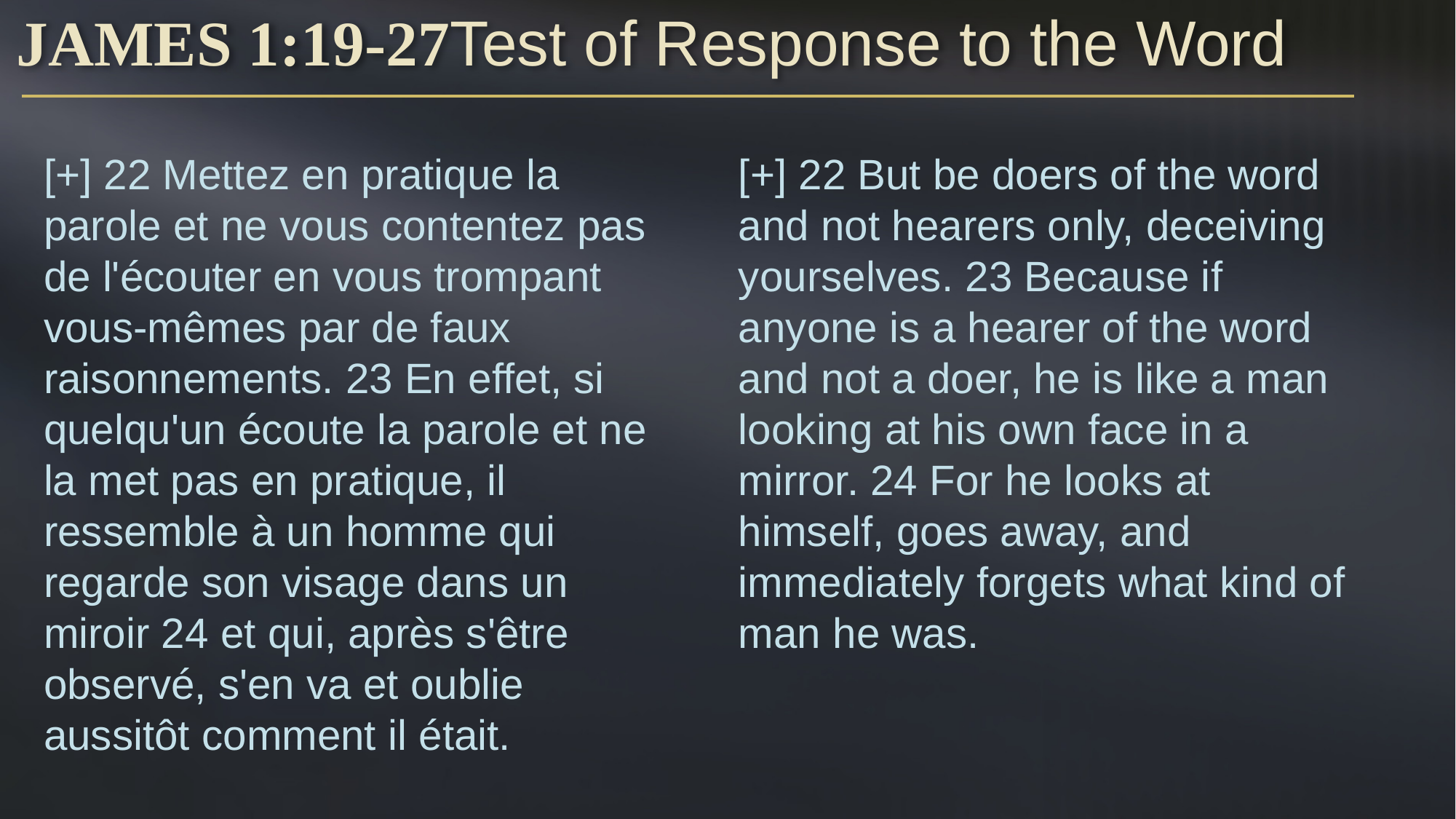

# James 1:19-27	Test of Response to the Word
[+] 22 Mettez en pratique la parole et ne vous contentez pas de l'écouter en vous trompant vous-mêmes par de faux raisonnements. 23 En effet, si quelqu'un écoute la parole et ne la met pas en pratique, il ressemble à un homme qui regarde son visage dans un miroir 24 et qui, après s'être observé, s'en va et oublie aussitôt comment il était.
[+] 22 But be doers of the word and not hearers only, deceiving yourselves. 23 Because if anyone is a hearer of the word and not a doer, he is like a man looking at his own face in a mirror. 24 For he looks at himself, goes away, and immediately forgets what kind of man he was.